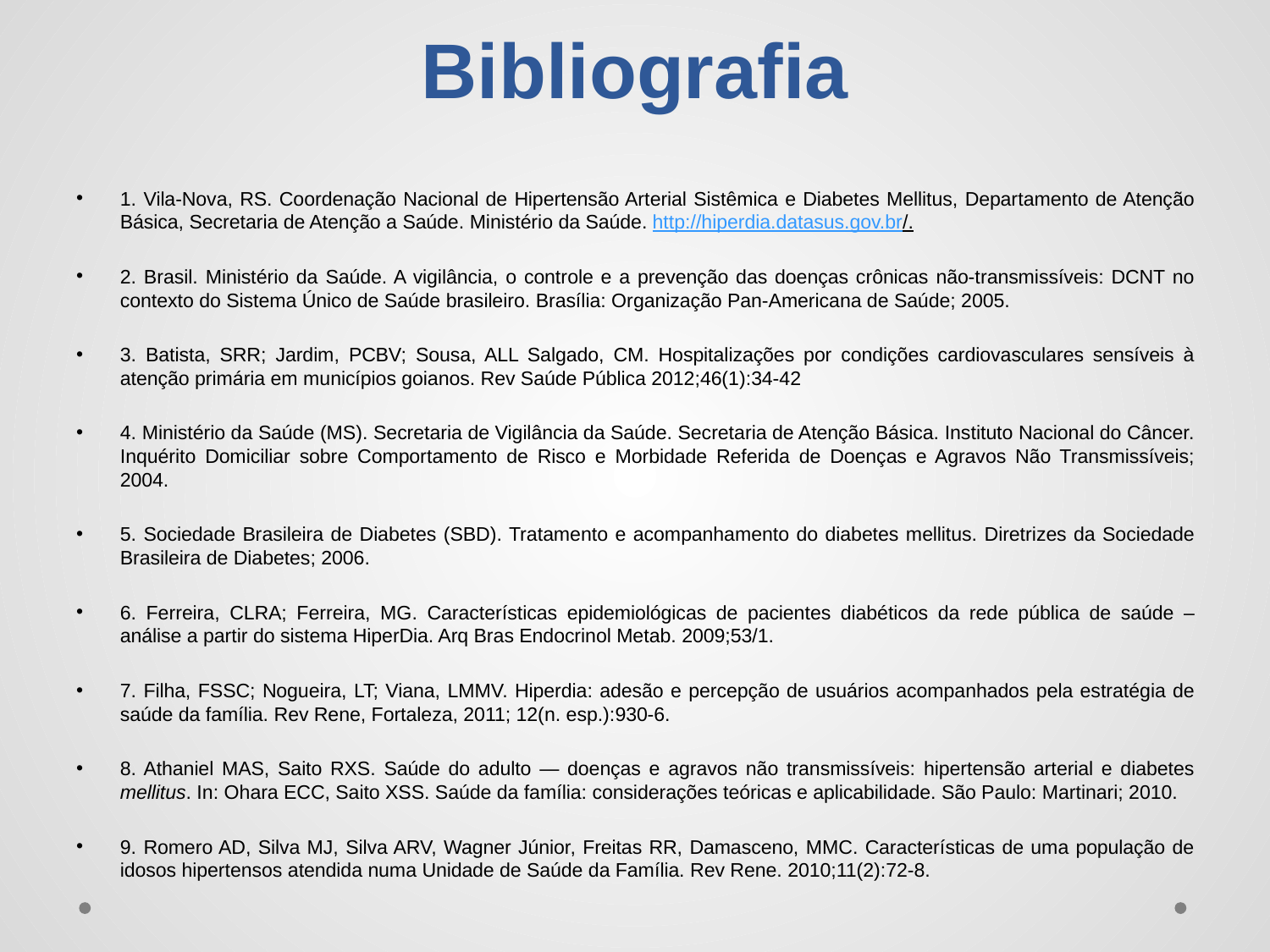

# Bibliografia
1. Vila-Nova, RS. Coordenação Nacional de Hipertensão Arterial Sistêmica e Diabetes Mellitus, Departamento de Atenção Básica, Secretaria de Atenção a Saúde. Ministério da Saúde. http://hiperdia.datasus.gov.br/.

2. Brasil. Ministério da Saúde. A vigilância, o controle e a prevenção das doenças crônicas não-transmissíveis: DCNT no contexto do Sistema Único de Saúde brasileiro. Brasília: Organização Pan-Americana de Saúde; 2005.

3. Batista, SRR; Jardim, PCBV; Sousa, ALL Salgado, CM. Hospitalizações por condições cardiovasculares sensíveis à atenção primária em municípios goianos. Rev Saúde Pública 2012;46(1):34-42

4. Ministério da Saúde (MS). Secretaria de Vigilância da Saúde. Secretaria de Atenção Básica. Instituto Nacional do Câncer. Inquérito Domiciliar sobre Comportamento de Risco e Morbidade Referida de Doenças e Agravos Não Transmissíveis; 2004.

5. Sociedade Brasileira de Diabetes (SBD). Tratamento e acompanhamento do diabetes mellitus. Diretrizes da Sociedade Brasileira de Diabetes; 2006.

6. Ferreira, CLRA; Ferreira, MG. Características epidemiológicas de pacientes diabéticos da rede pública de saúde – análise a partir do sistema HiperDia. Arq Bras Endocrinol Metab. 2009;53/1.

7. Filha, FSSC; Nogueira, LT; Viana, LMMV. Hiperdia: adesão e percepção de usuários acompanhados pela estratégia de saúde da família. Rev Rene, Fortaleza, 2011; 12(n. esp.):930-6.

8. Athaniel MAS, Saito RXS. Saúde do adulto — doenças e agravos não transmissíveis: hipertensão arterial e diabetes mellitus. In: Ohara ECC, Saito XSS. Saúde da família: considerações teóricas e aplicabilidade. São Paulo: Martinari; 2010.

9. Romero AD, Silva MJ, Silva ARV, Wagner Júnior, Frei­tas RR, Damasceno, MMC. Características de uma po­pulação de idosos hipertensos atendida numa Unida­de de Saúde da Família. Rev Rene. 2010;11(2):72-8.